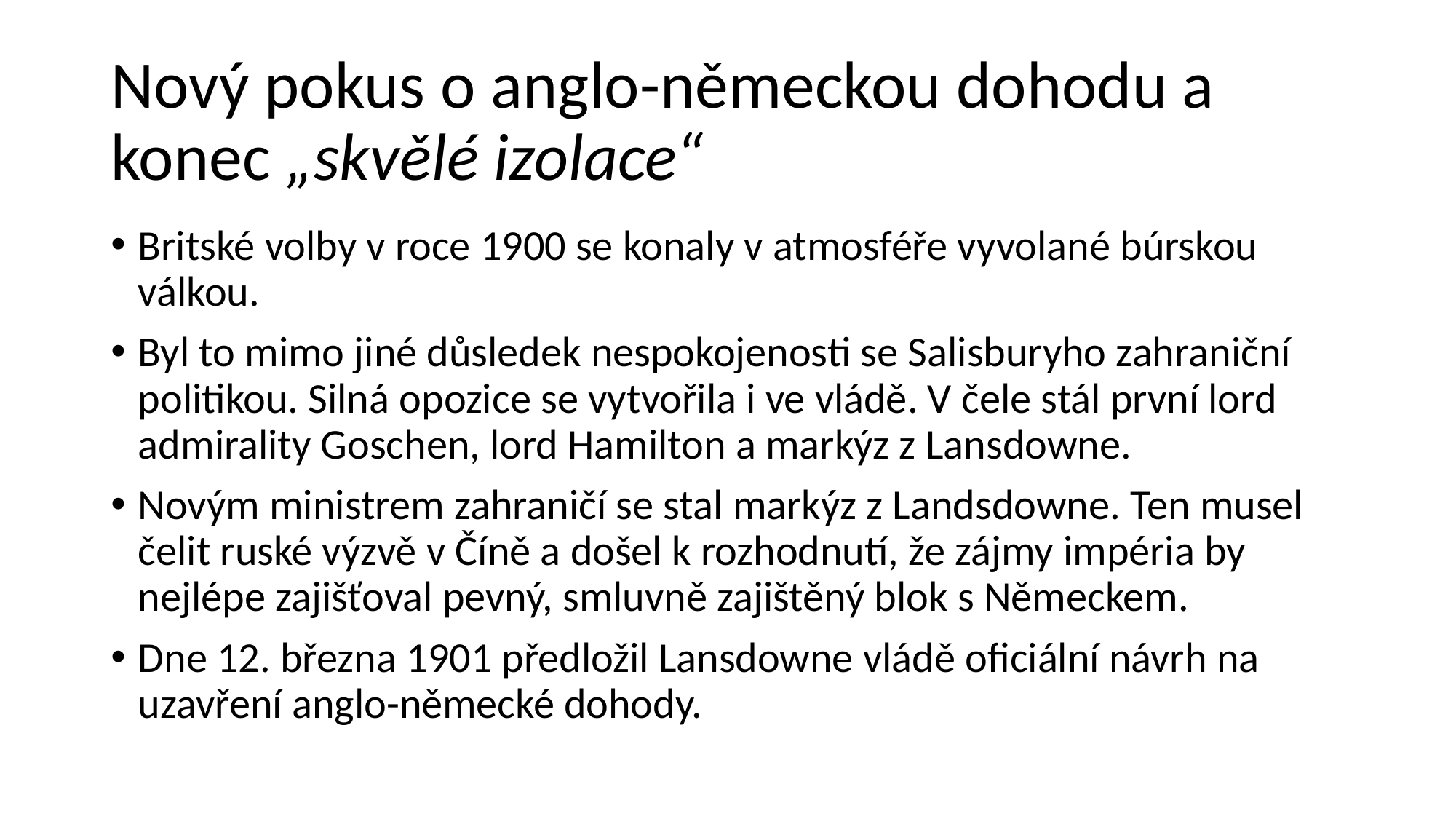

# Nový pokus o anglo-německou dohodu a konec „skvělé izolace“
Britské volby v roce 1900 se konaly v atmosféře vyvolané búrskou válkou.
Byl to mimo jiné důsledek nespokojenosti se Salisburyho zahraniční politikou. Silná opozice se vytvořila i ve vládě. V čele stál první lord admirality Goschen, lord Hamilton a markýz z Lansdowne.
Novým ministrem zahraničí se stal markýz z Landsdowne. Ten musel čelit ruské výzvě v Číně a došel k rozhodnutí, že zájmy impéria by nejlépe zajišťoval pevný, smluvně zajištěný blok s Německem.
Dne 12. března 1901 předložil Lansdowne vládě oficiální návrh na uzavření anglo-německé dohody.